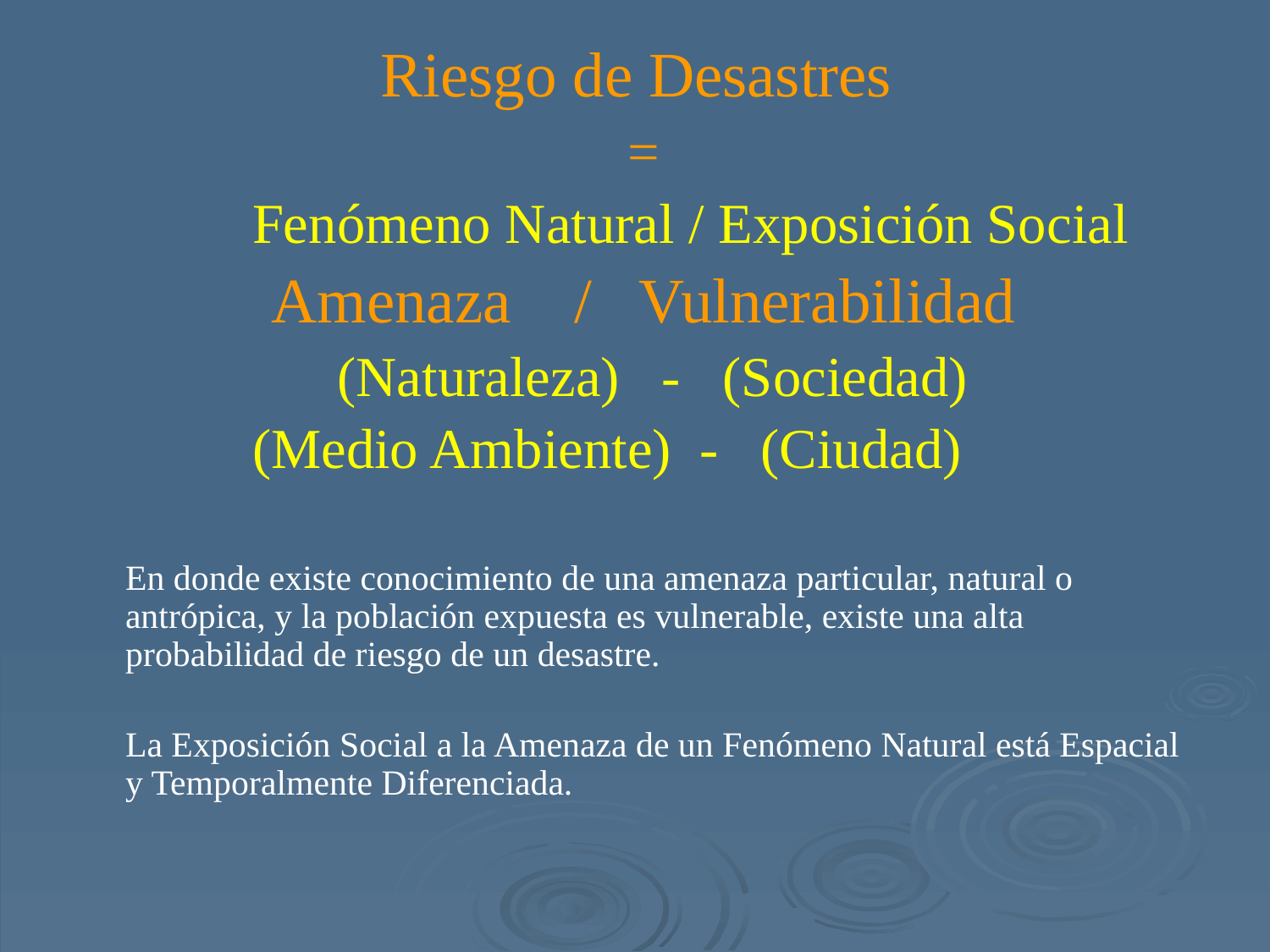

Riesgo de Desastres
 =
		Fenómeno Natural / Exposición Social
 Amenaza    /   Vulnerabilidad
		      (Naturaleza)	  -   (Sociedad)
		(Medio Ambiente)  -   (Ciudad)

	En donde existe conocimiento de una amenaza particular, natural o antrópica, y la población expuesta es vulnerable, existe una alta probabilidad de riesgo de un desastre.

	La Exposición Social a la Amenaza de un Fenómeno Natural está Espacial y Temporalmente Diferenciada.